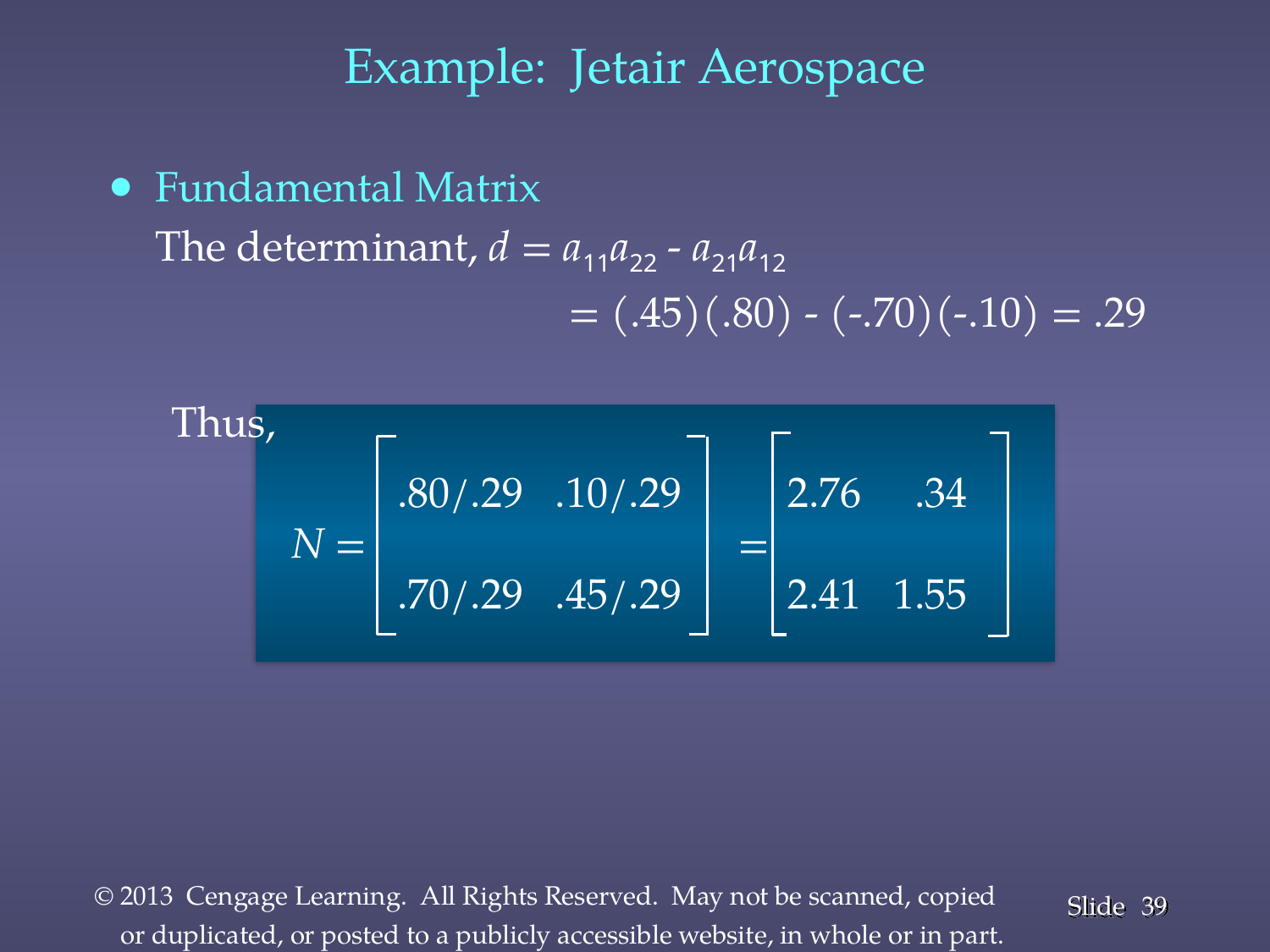

# Example:  Jetair Aerospace
Fundamental Matrix
	The determinant, d = a11a22 - a21a12
			               = (.45)(.80) - (-.70)(-.10) = .29
      Thus,

          .80/.29   .10/.29          2.76     .34
N =                                   =
          .70/.29   .45/.29          2.41   1.55